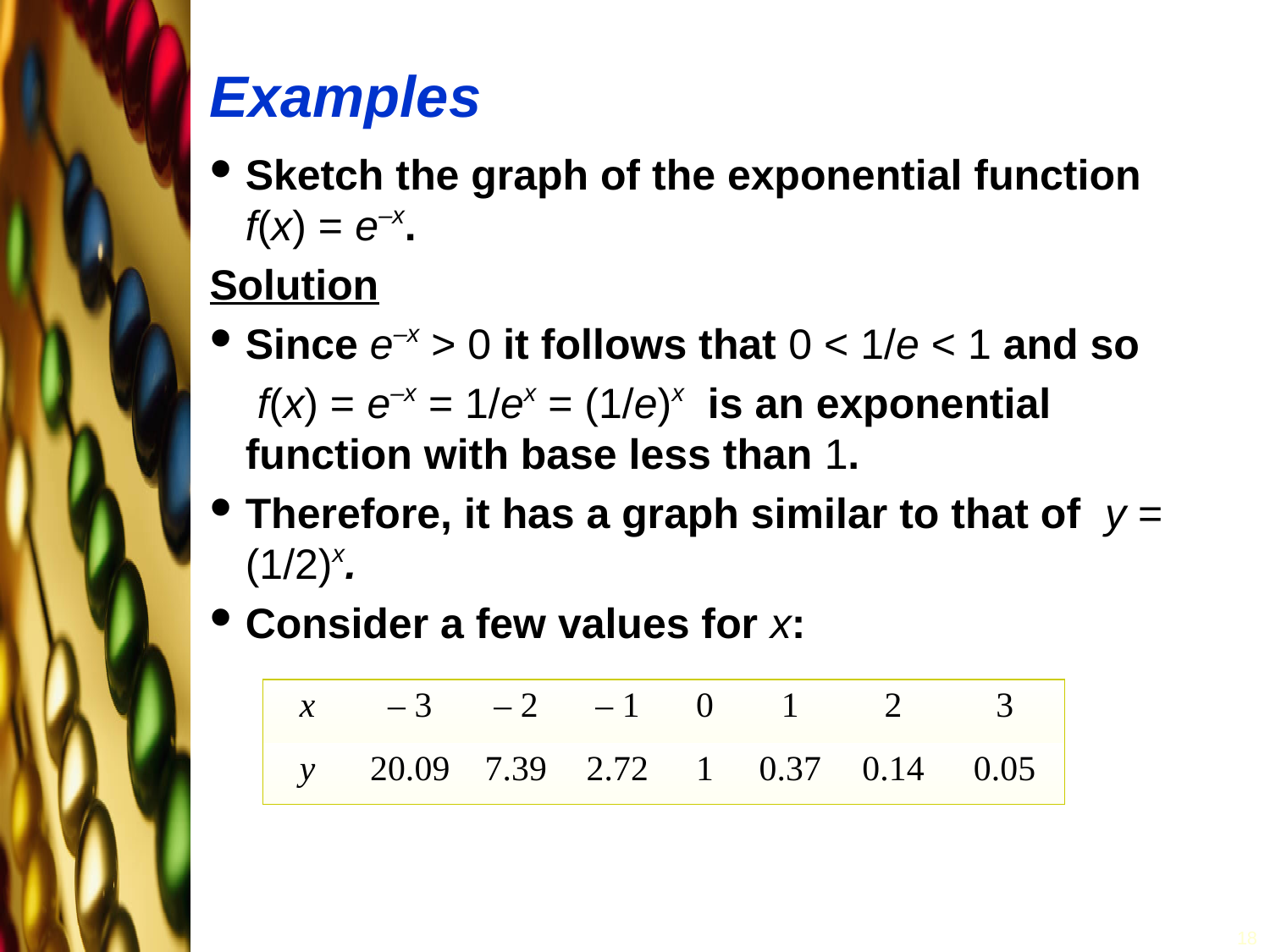

# Examples
Sketch the graph of the exponential function  f(x) = e–x.
Solution
Since e–x > 0 it follows that 0 < 1/e < 1 and so
	 f(x) = e–x = 1/ex = (1/e)x  is an exponential function with base less than 1.
Therefore, it has a graph similar to that of  y = (1/2)x.
Consider a few values for x:
| x | – 3 | – 2 | – 1 | 0 | 1 | 2 | 3 |
| --- | --- | --- | --- | --- | --- | --- | --- |
| y | 20.09 | 7.39 | 2.72 | 1 | 0.37 | 0.14 | 0.05 |
18